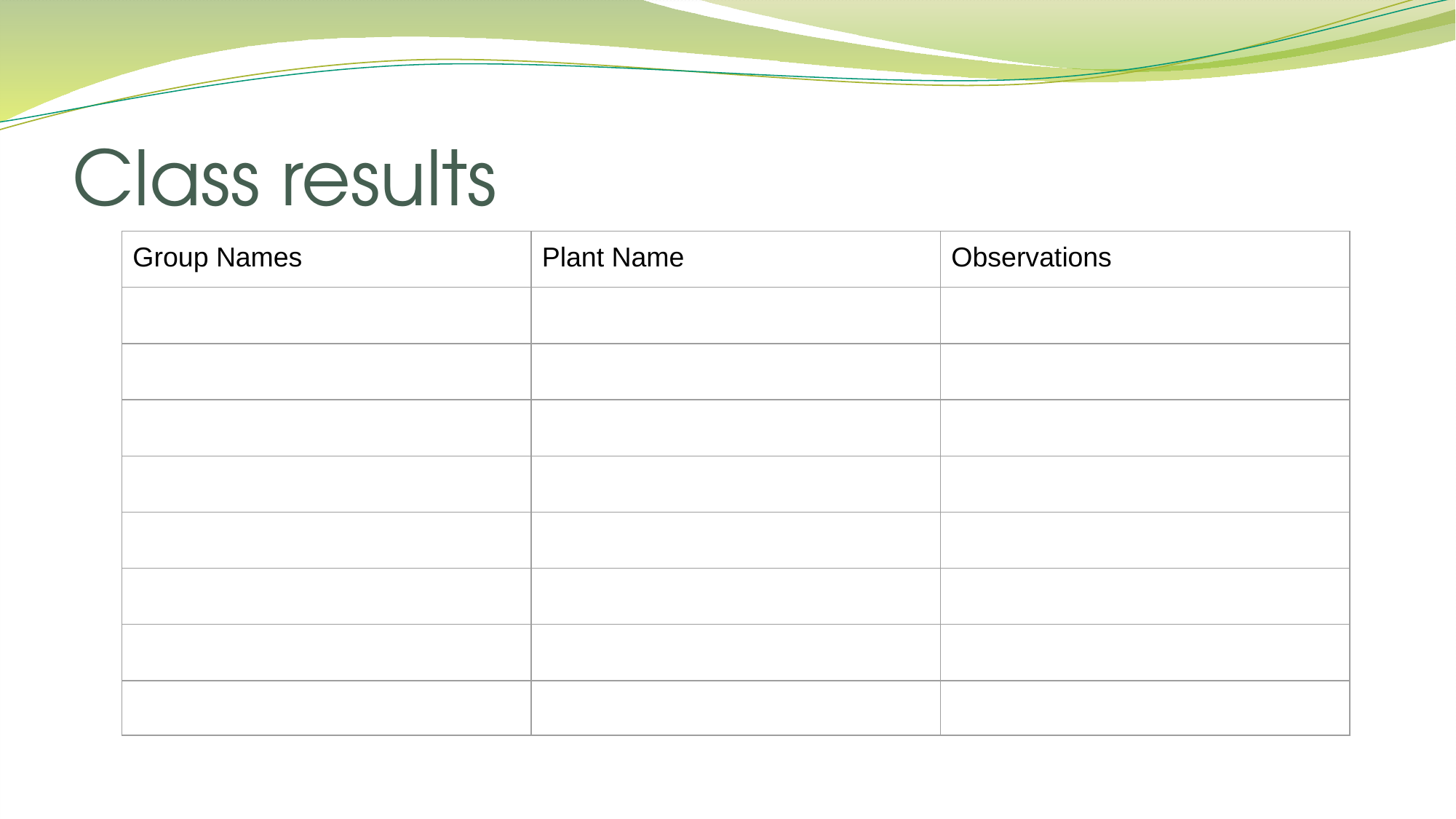

# Class results
| Group Names | Plant Name | Observations |
| --- | --- | --- |
|  |  |  |
|  |  |  |
|  |  |  |
|  |  |  |
|  |  |  |
|  |  |  |
|  |  |  |
|  |  |  |